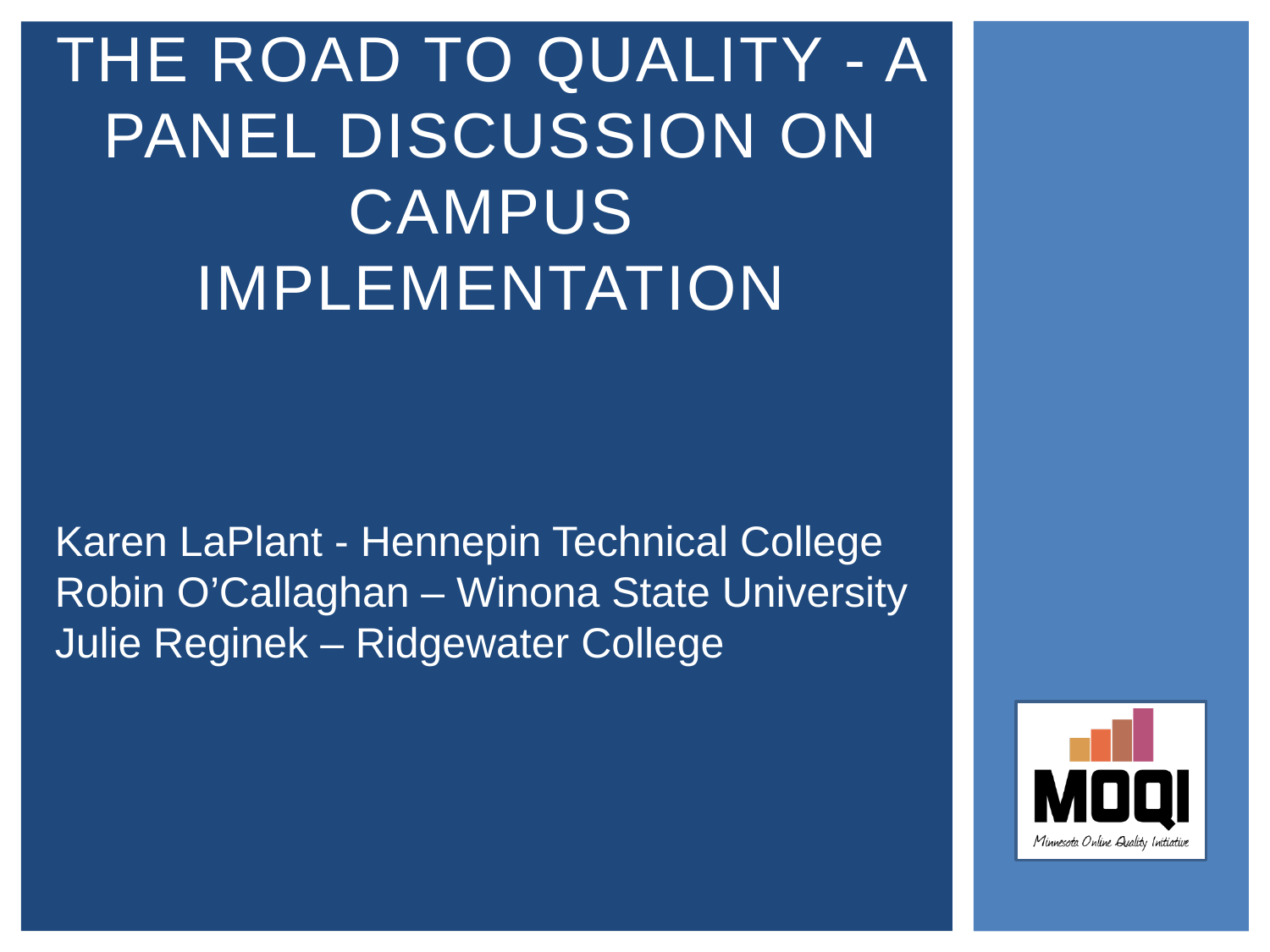

# The Road to Quality - A Panel Discussion on Campus Implementation
Karen LaPlant - Hennepin Technical College
Robin O’Callaghan – Winona State University
Julie Reginek – Ridgewater College